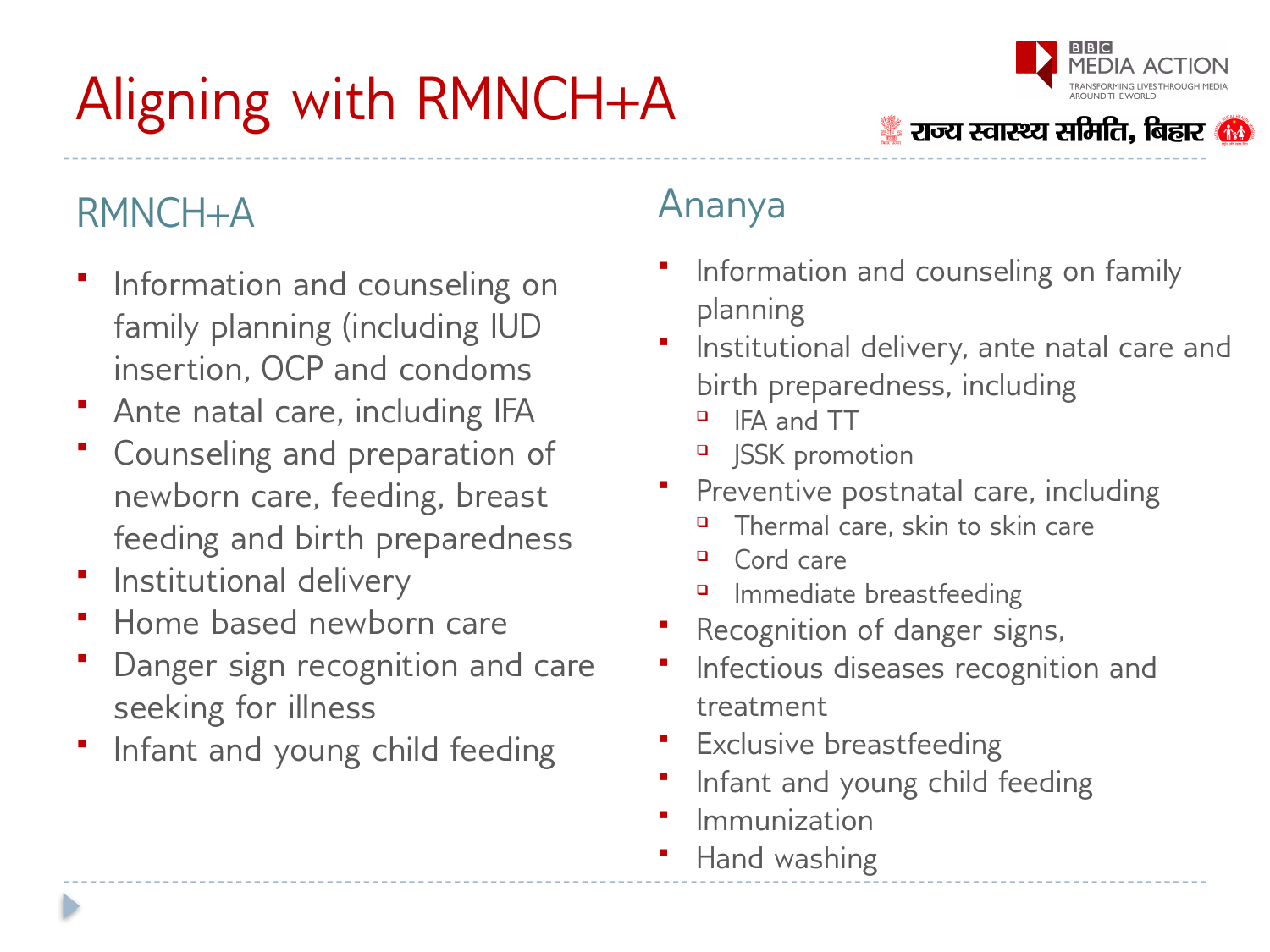

# Aligning with RMNCH+A
Ananya
RMNCH+A
Information and counseling on family planning
Institutional delivery, ante natal care and birth preparedness, including
IFA and TT
JSSK promotion
Preventive postnatal care, including
Thermal care, skin to skin care
Cord care
Immediate breastfeeding
Recognition of danger signs,
Infectious diseases recognition and treatment
Exclusive breastfeeding
Infant and young child feeding
Immunization
Hand washing

Information and counseling on family planning (including IUD insertion, OCP and condoms
Ante natal care, including IFA
Counseling and preparation of newborn care, feeding, breast feeding and birth preparedness
Institutional delivery
Home based newborn care
Danger sign recognition and care seeking for illness
Infant and young child feeding